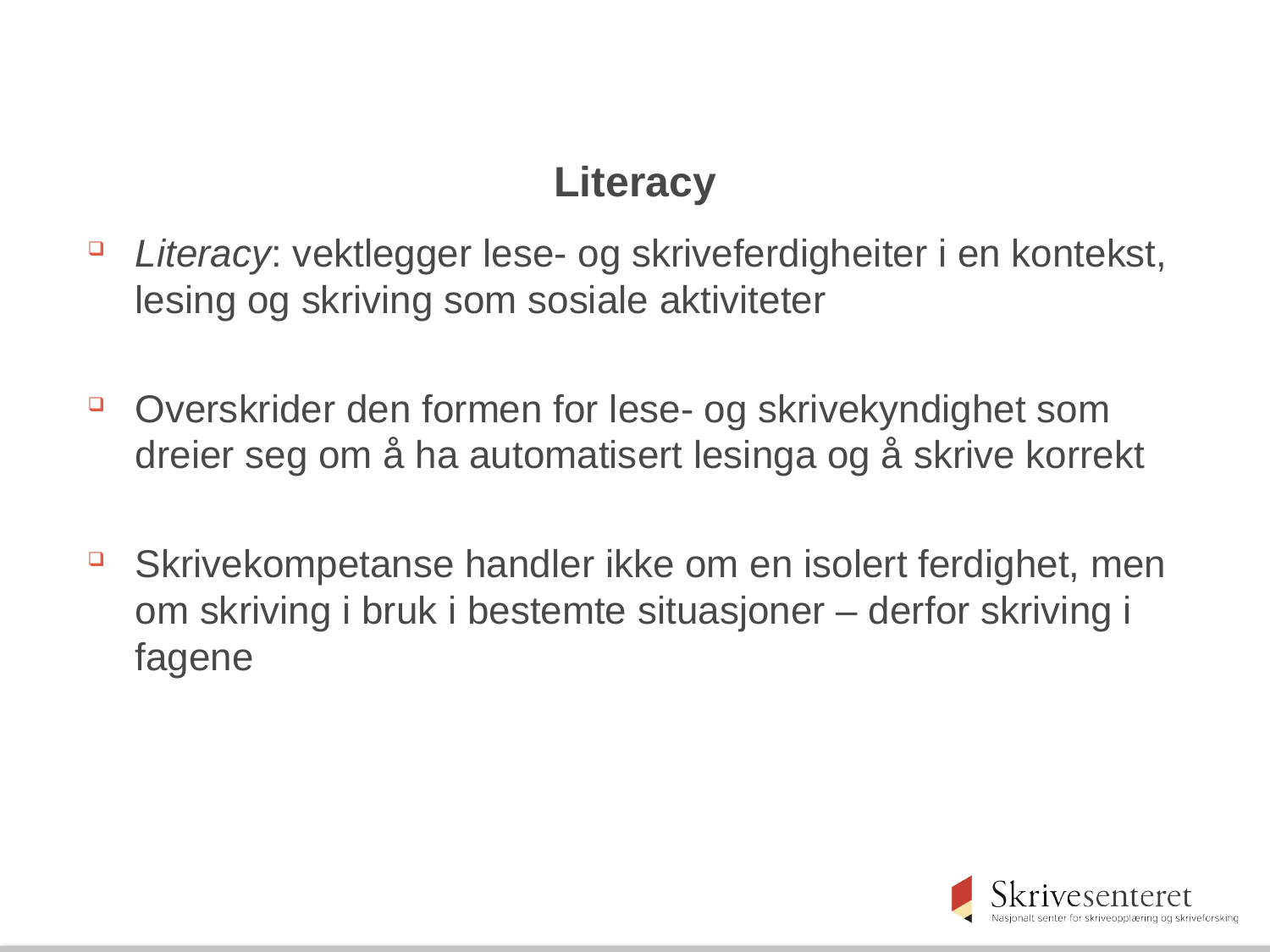

Literacy
Literacy: vektlegger lese- og skriveferdigheiter i en kontekst, lesing og skriving som sosiale aktiviteter

Overskrider den formen for lese- og skrivekyndighet som dreier seg om å ha automatisert lesinga og å skrive korrekt

Skrivekompetanse handler ikke om en isolert ferdighet, men om skriving i bruk i bestemte situasjoner – derfor skriving i fagene